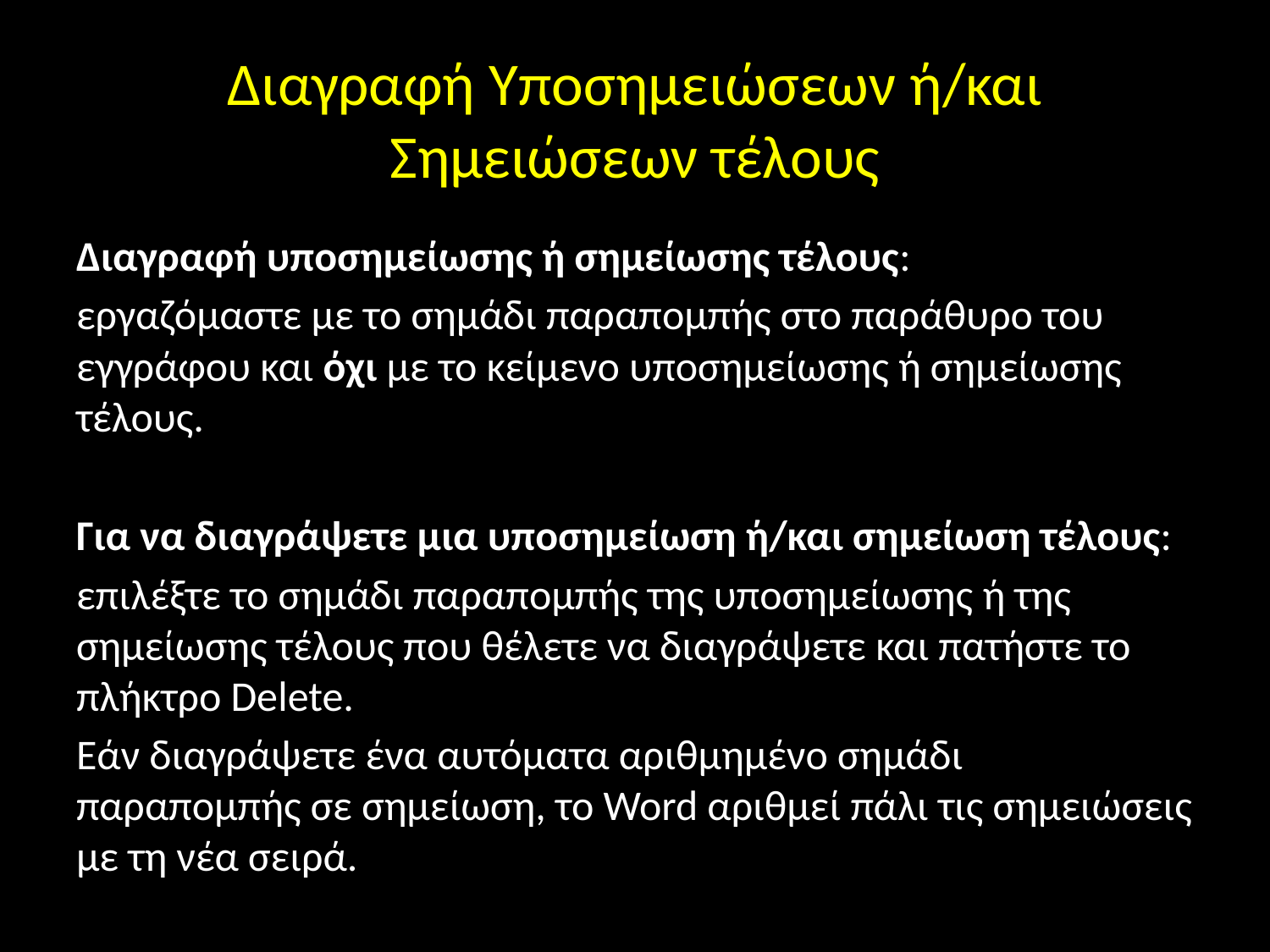

# Διαγραφή Υποσημειώσεων ή/και Σημειώσεων τέλους
Διαγραφή υποσημείωσης ή σημείωσης τέλους:
εργαζόμαστε με το σημάδι παραπομπής στο παράθυρο του εγγράφου και όχι με το κείμενο υποσημείωσης ή σημείωσης τέλους.

Για να διαγράψετε μια υποσημείωση ή/και σημείωση τέλους:
επιλέξτε το σημάδι παραπομπής της υποσημείωσης ή της σημείωσης τέλους που θέλετε να διαγράψετε και πατήστε το πλήκτρο Delete.
Εάν διαγράψετε ένα αυτόματα αριθμημένο σημάδι παραπομπής σε σημείωση, το Word αριθμεί πάλι τις σημειώσεις με τη νέα σειρά.